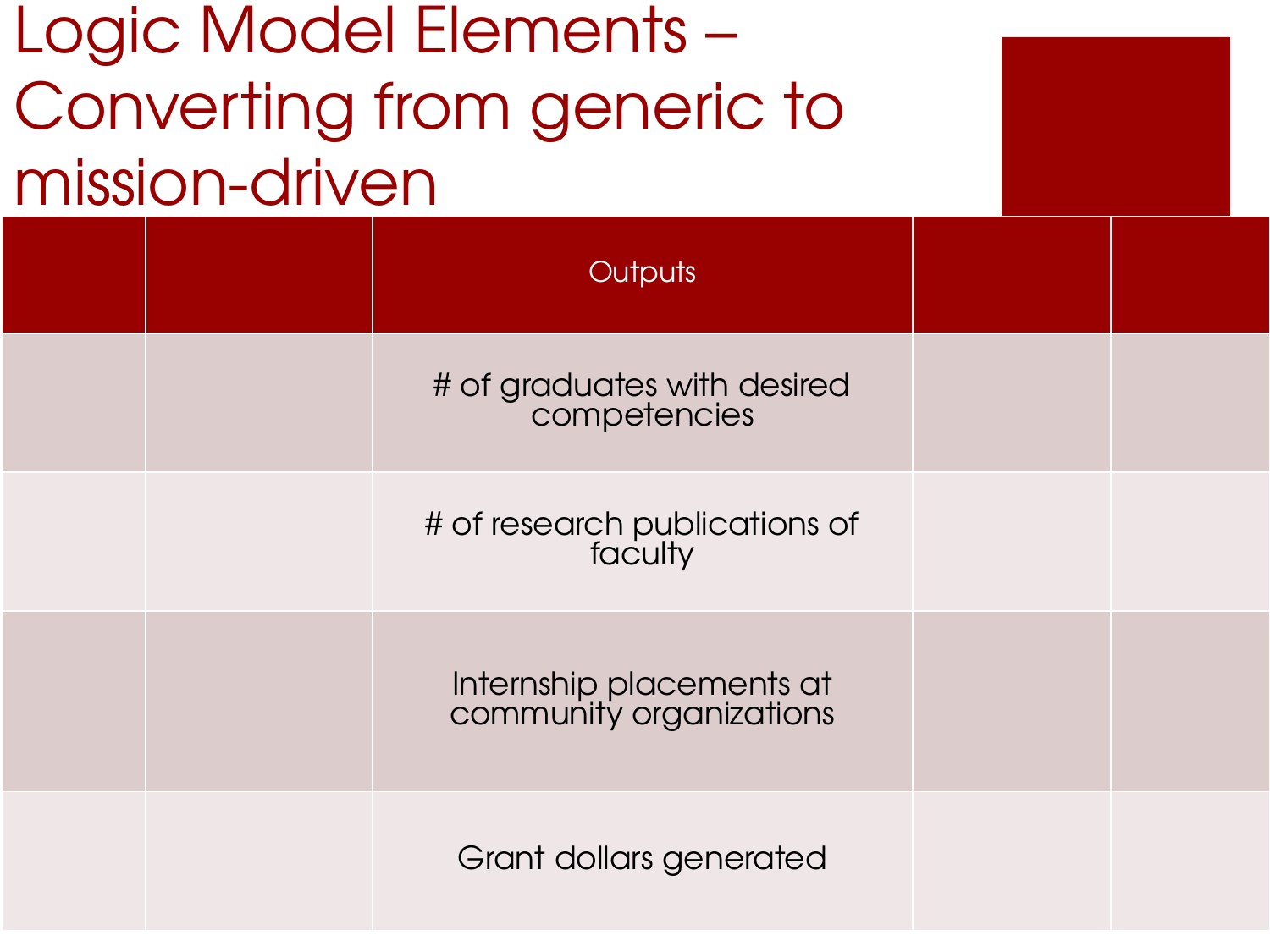

# Logic Model Elements – Converting from generic to mission-driven
|  |  | Outputs |  |  |
| --- | --- | --- | --- | --- |
|  |  | # of graduates with desired competencies |  |  |
|  |  | # of research publications of faculty |  |  |
|  |  | Internship placements at community organizations |  |  |
|  |  | Grant dollars generated |  |  |